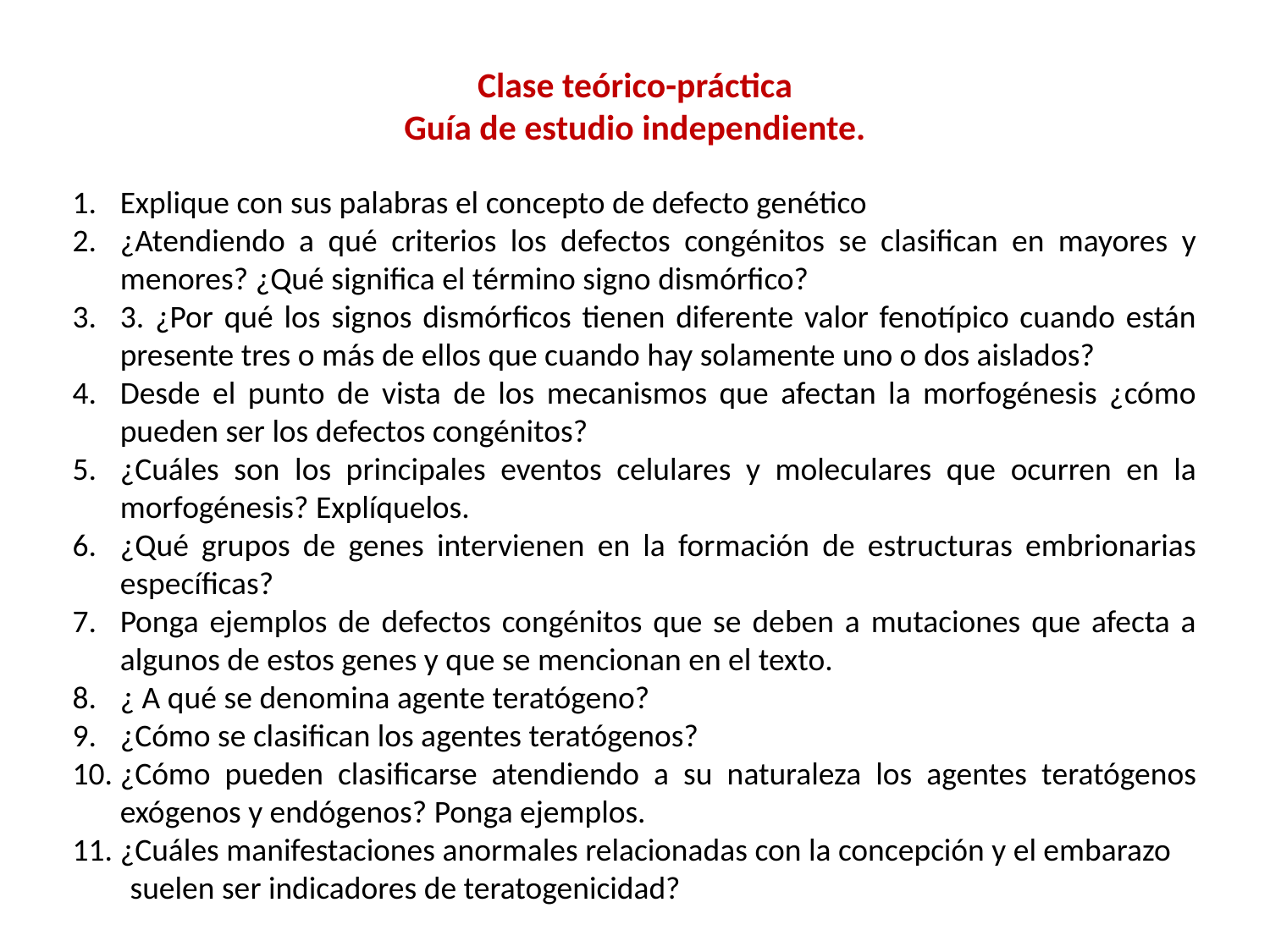

Clase teórico-práctica
Guía de estudio independiente.
Explique con sus palabras el concepto de defecto genético
¿Atendiendo a qué criterios los defectos congénitos se clasifican en mayores y menores? ¿Qué significa el término signo dismórfico?
3. ¿Por qué los signos dismórficos tienen diferente valor fenotípico cuando están presente tres o más de ellos que cuando hay solamente uno o dos aislados?
Desde el punto de vista de los mecanismos que afectan la morfogénesis ¿cómo pueden ser los defectos congénitos?
¿Cuáles son los principales eventos celulares y moleculares que ocurren en la morfogénesis? Explíquelos.
¿Qué grupos de genes intervienen en la formación de estructuras embrionarias específicas?
Ponga ejemplos de defectos congénitos que se deben a mutaciones que afecta a algunos de estos genes y que se mencionan en el texto.
¿ A qué se denomina agente teratógeno?
¿Cómo se clasifican los agentes teratógenos?
¿Cómo pueden clasificarse atendiendo a su naturaleza los agentes teratógenos exógenos y endógenos? Ponga ejemplos.
¿Cuáles manifestaciones anormales relacionadas con la concepción y el embarazo
        suelen ser indicadores de teratogenicidad?